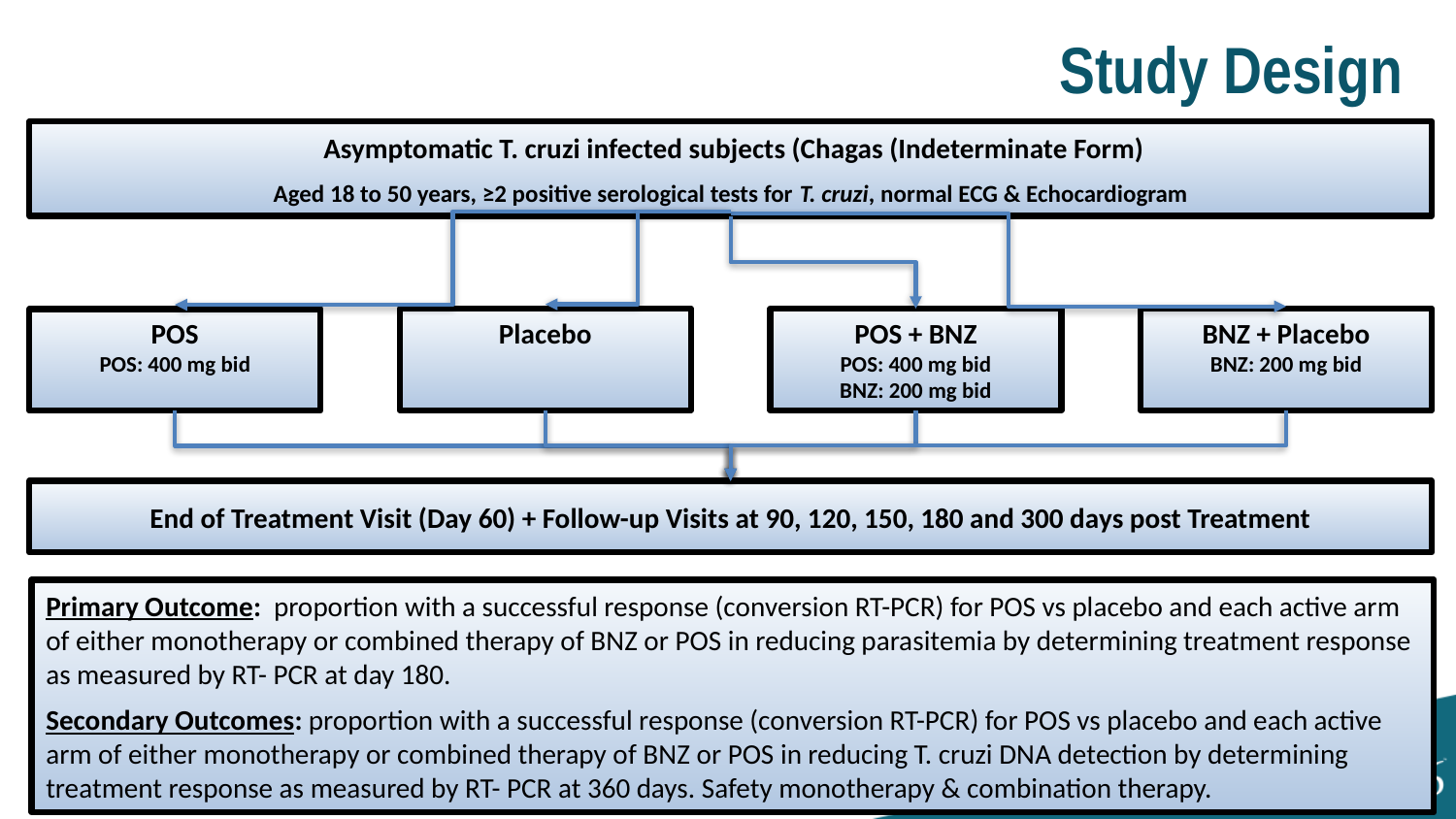

# Study Design
 Asymptomatic T. cruzi infected subjects (Chagas (Indeterminate Form)

Aged 18 to 50 years, ≥2 positive serological tests for T. cruzi, normal ECG & Echocardiogram
Placebo

POS + BNZ
POS: 400 mg bid
BNZ: 200 mg bid
BNZ + Placebo
BNZ: 200 mg bid
POS
POS: 400 mg bid
End of Treatment Visit (Day 60) + Follow-up Visits at 90, 120, 150, 180 and 300 days post Treatment
Primary Outcome:  proportion with a successful response (conversion RT-PCR) for POS vs placebo and each active arm of either monotherapy or combined therapy of BNZ or POS in reducing parasitemia by determining treatment response as measured by RT- PCR at day 180.

Secondary Outcomes: proportion with a successful response (conversion RT-PCR) for POS vs placebo and each active arm of either monotherapy or combined therapy of BNZ or POS in reducing T. cruzi DNA detection by determining treatment response as measured by RT- PCR at 360 days. Safety monotherapy & combination therapy.
R